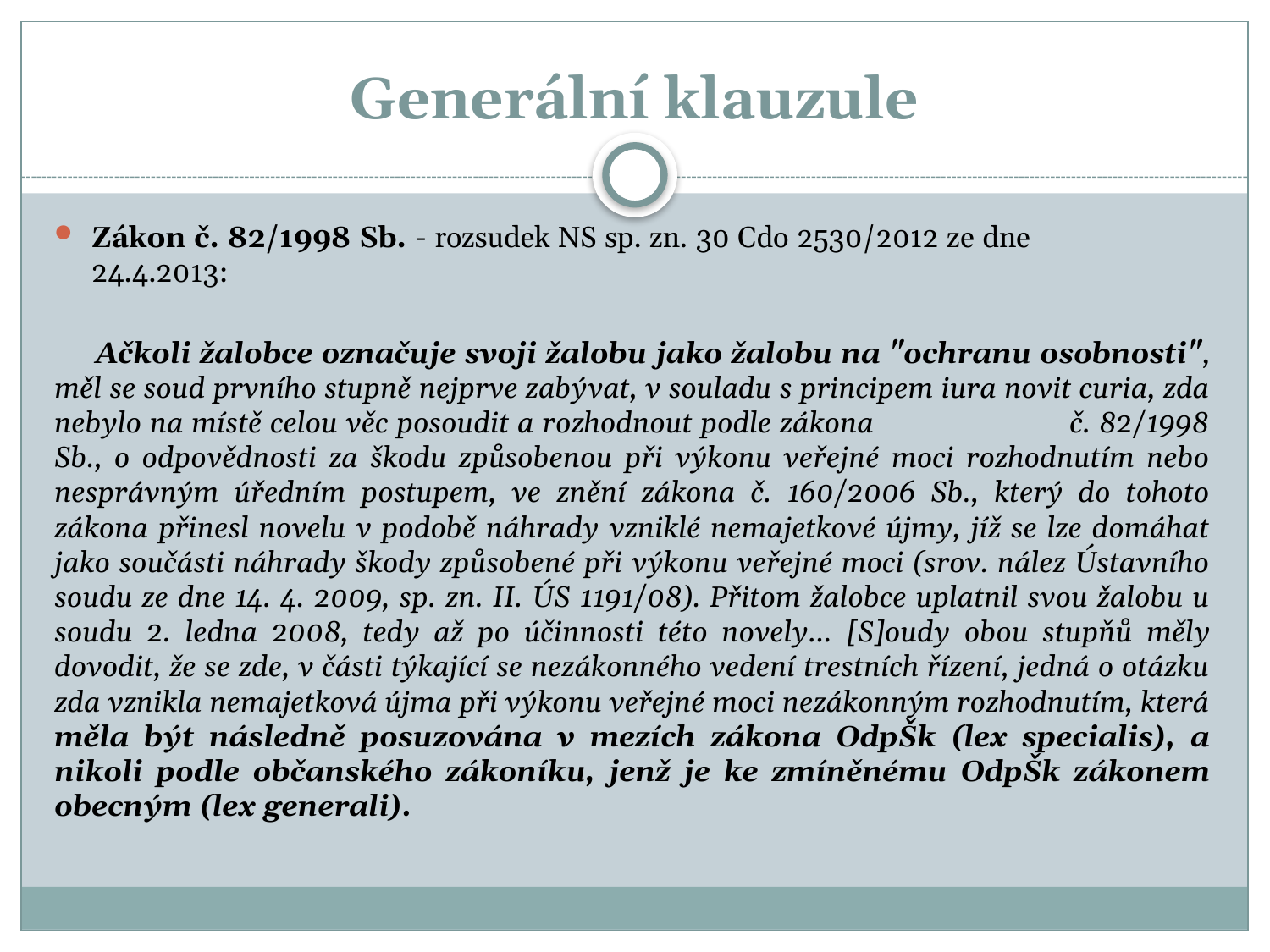

# Generální klauzule
Zákon č. 82/1998 Sb. - rozsudek NS sp. zn. 30 Cdo 2530/2012 ze dne                       24.4.2013:

     Ačkoli žalobce označuje svoji žalobu jako žalobu na "ochranu osobnosti", měl se soud prvního stupně nejprve zabývat, v souladu s principem iura novit curia, zda nebylo na místě celou věc posoudit a rozhodnout podle zákona                        č. 82/1998 Sb., o odpovědnosti za škodu způsobenou při výkonu veřejné moci rozhodnutím nebo nesprávným úředním postupem, ve znění zákona č. 160/2006 Sb., který do tohoto zákona přinesl novelu v podobě náhrady vzniklé nemajetkové újmy, jíž se lze domáhat jako součásti náhrady škody způsobené při výkonu veřejné moci (srov. nález Ústavního soudu ze dne 14. 4. 2009, sp. zn. II. ÚS 1191/08). Přitom žalobce uplatnil svou žalobu u soudu 2. ledna 2008, tedy až po účinnosti této novely… [S]oudy obou stupňů měly dovodit, že se zde, v části týkající se nezákonného vedení trestních řízení, jedná o otázku zda vznikla nemajetková újma při výkonu veřejné moci nezákonným rozhodnutím, která měla být následně posuzována v mezích zákona OdpŠk (lex specialis), a nikoli podle občanského zákoníku, jenž je ke zmíněnému OdpŠk zákonem obecným (lex generali).